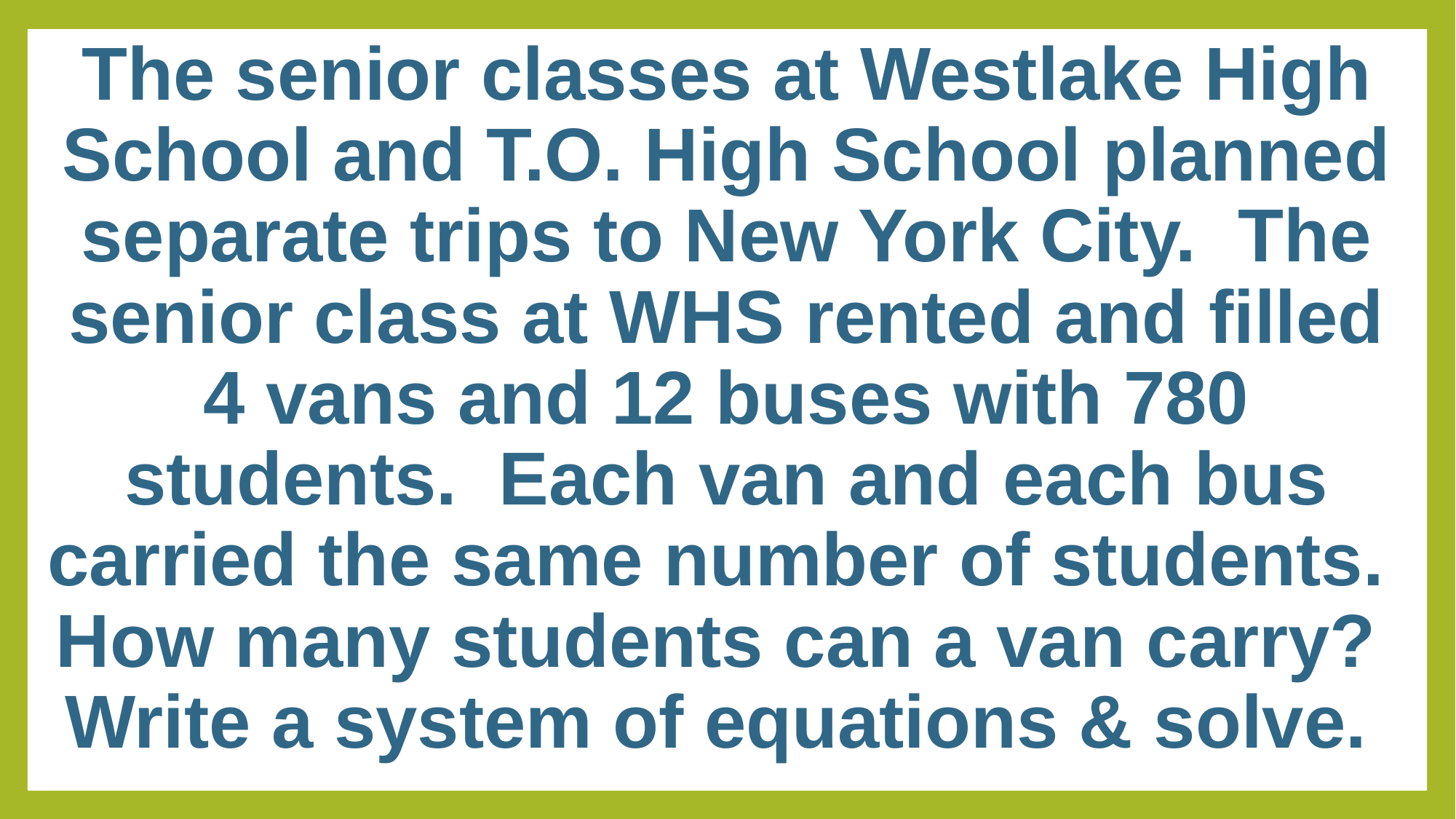

# The senior classes at Westlake High School and T.O. High School planned separate trips to New York City.  The senior class at WHS rented and filled 4 vans and 12 buses with 780 students.  Each van and each bus carried the same number of students.  How many students can a van carry? Write a system of equations & solve.